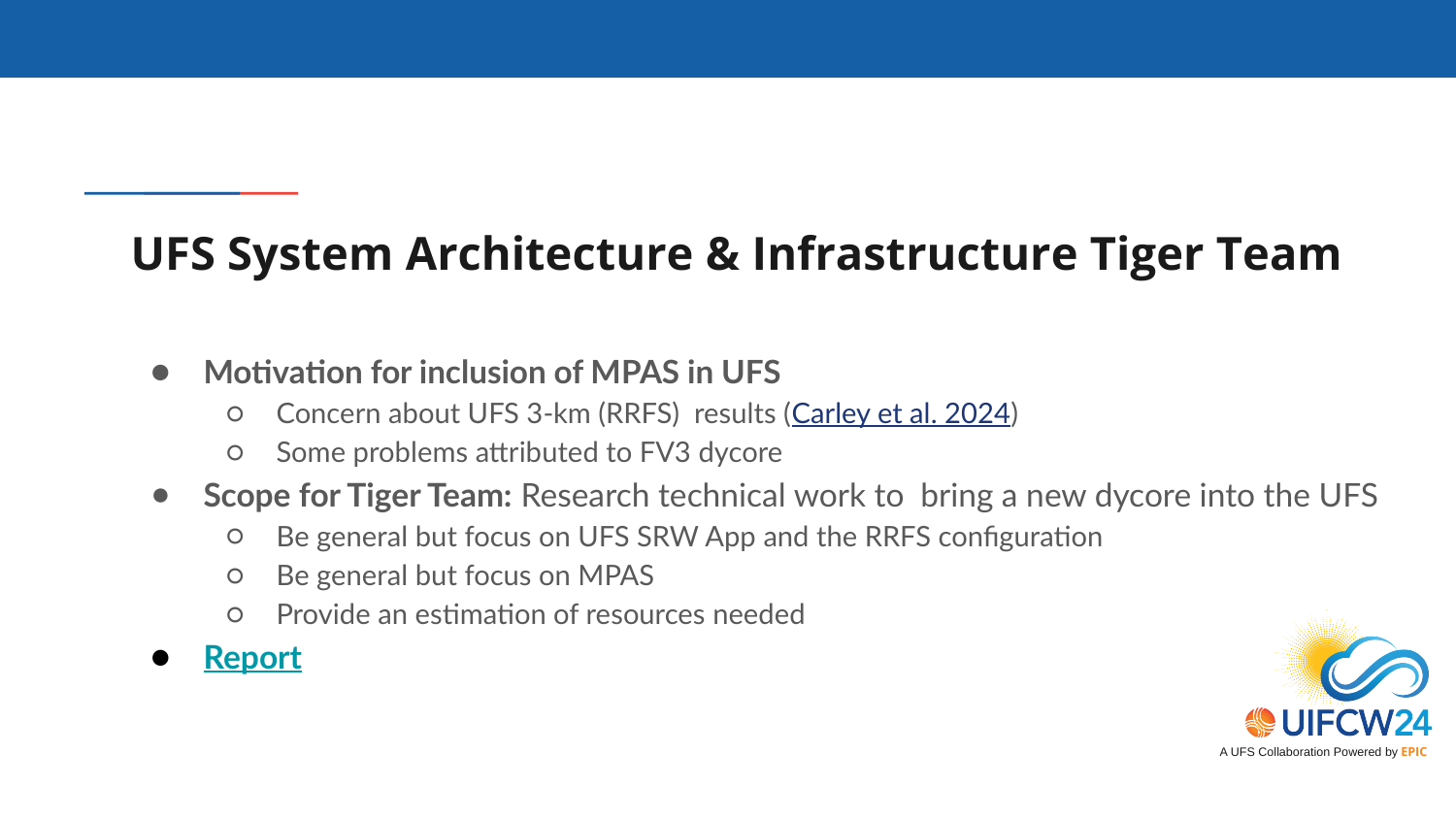

# UFS System Architecture & Infrastructure Tiger Team
Motivation for inclusion of MPAS in UFS
Concern about UFS 3-km (RRFS)  results (Carley et al. 2024)
Some problems attributed to FV3 dycore
Scope for Tiger Team: Research technical work to  bring a new dycore into the UFS
Be general but focus on UFS SRW App and the RRFS configuration
Be general but focus on MPAS
Provide an estimation of resources needed
Report